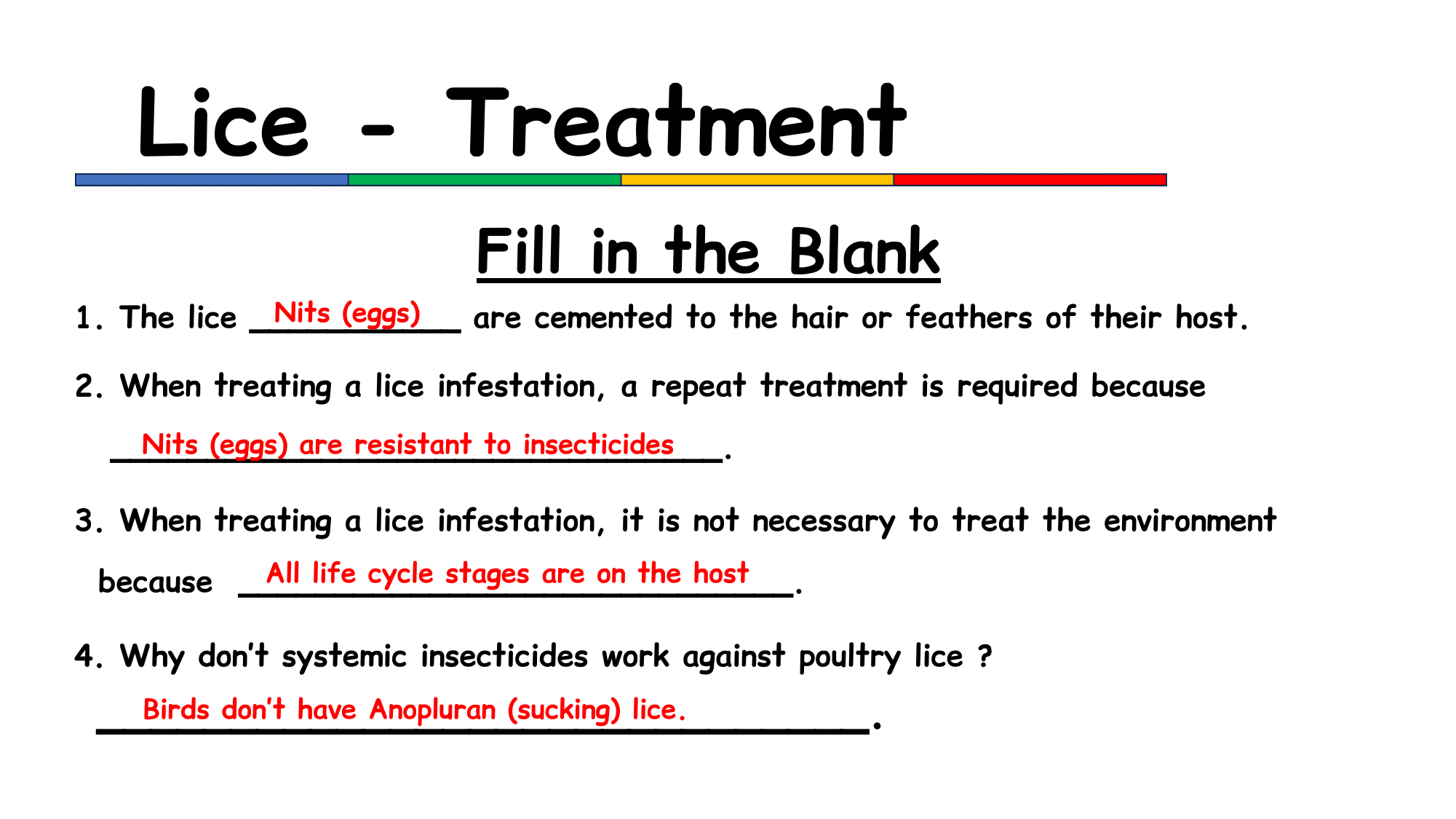

# Lice - Treatment
Fill in the Blank
Nits (eggs)
1. The lice ___________ are cemented to the hair or feathers of their host.
2. When treating a lice infestation, a repeat treatment is required because
  ________________________________.
Nits (eggs) are resistant to insecticides
3. When treating a lice infestation, it is not necessary to treat the environment
 because  _____________________________.
All life cycle stages are on the host
4. Why don’t systemic insecticides work against poultry lice ?
 _____________________________.
Birds don’t have Anopluran (sucking) lice.